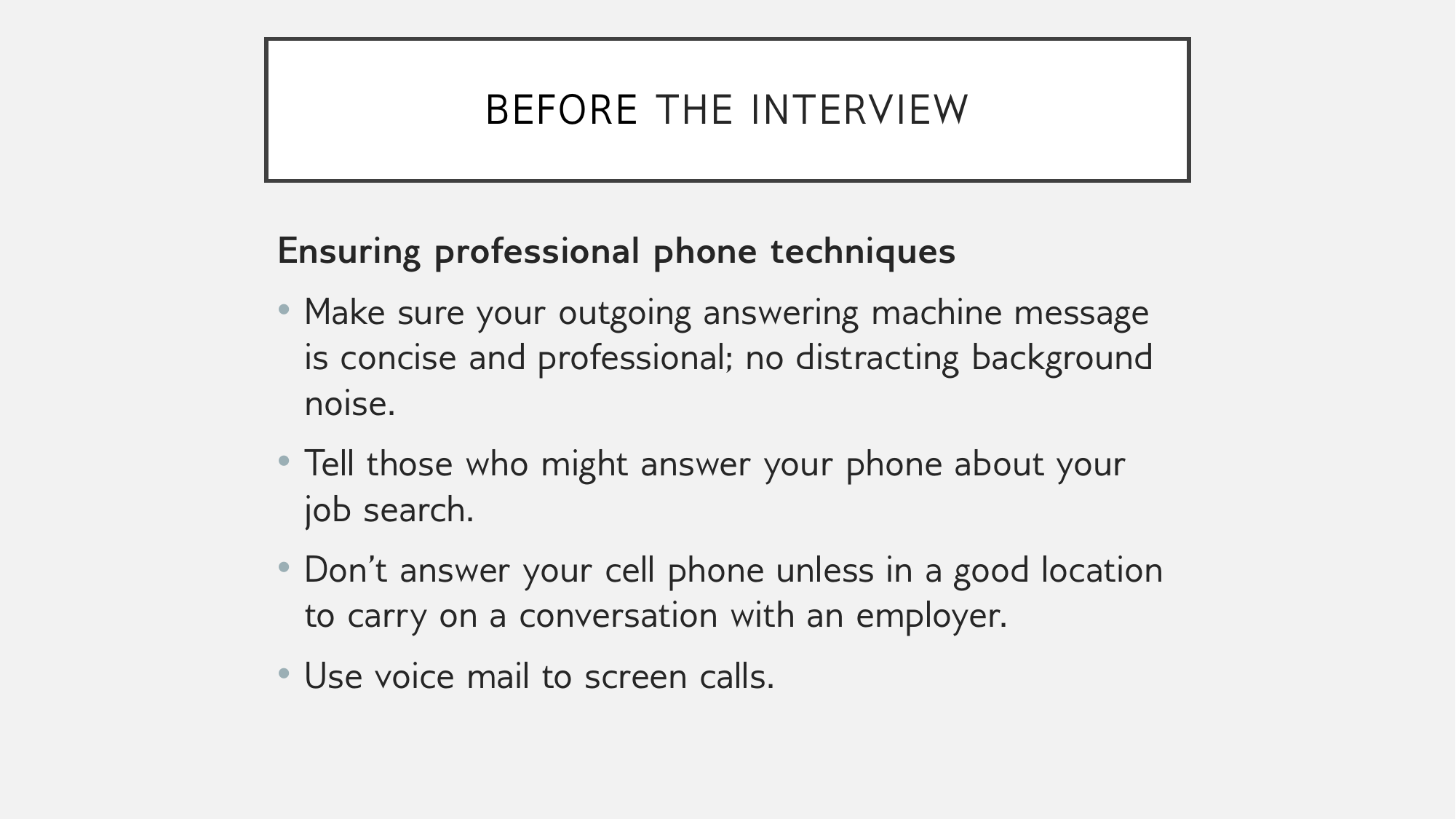

# Before the Interview
Ensuring professional phone techniques
Make sure your outgoing answering machine message is concise and professional; no distracting background noise.
Tell those who might answer your phone about your job search.
Don’t answer your cell phone unless in a good location to carry on a conversation with an employer.
Use voice mail to screen calls.